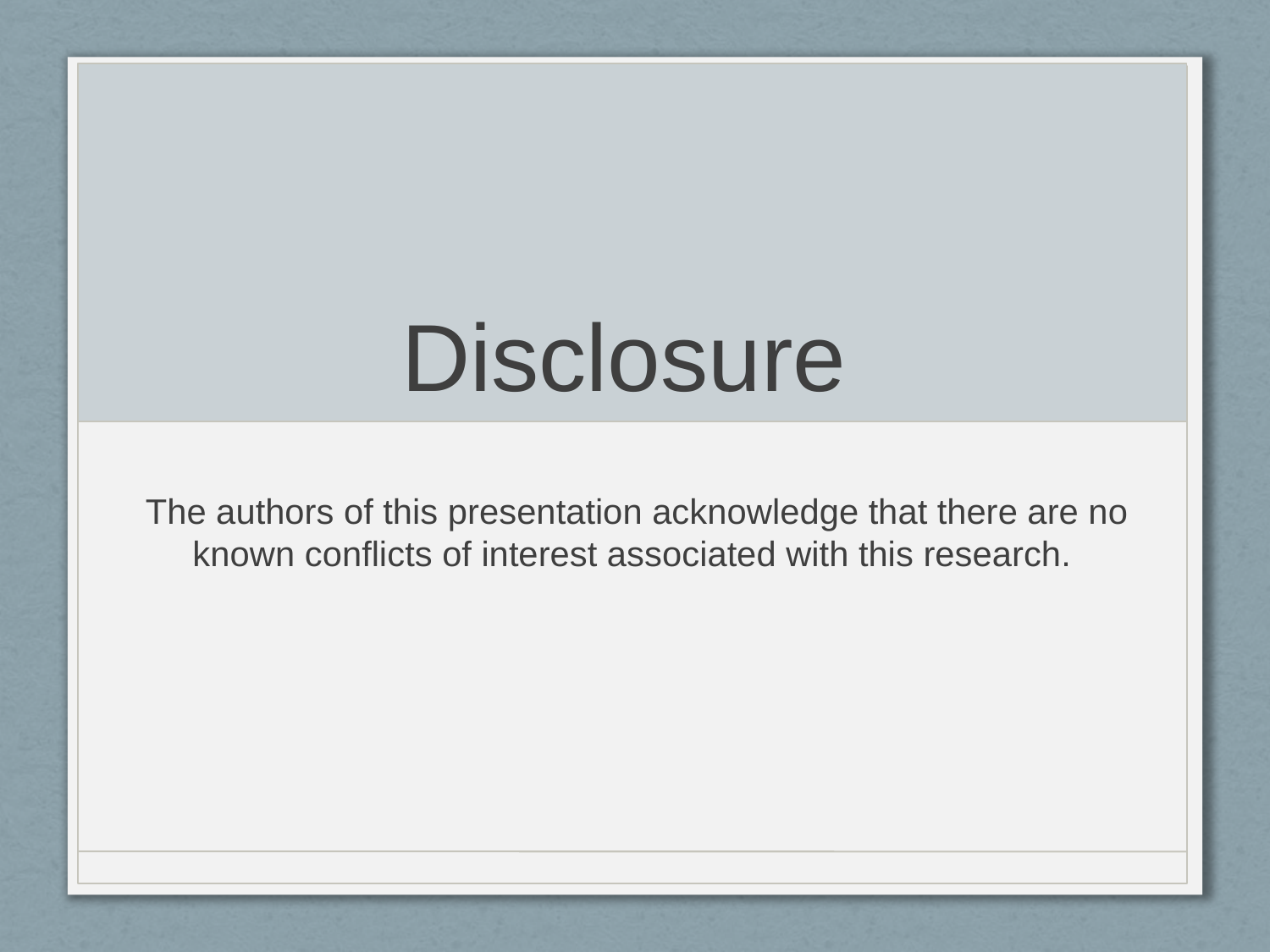

# Disclosure
The authors of this presentation acknowledge that there are no known conflicts of interest associated with this research.